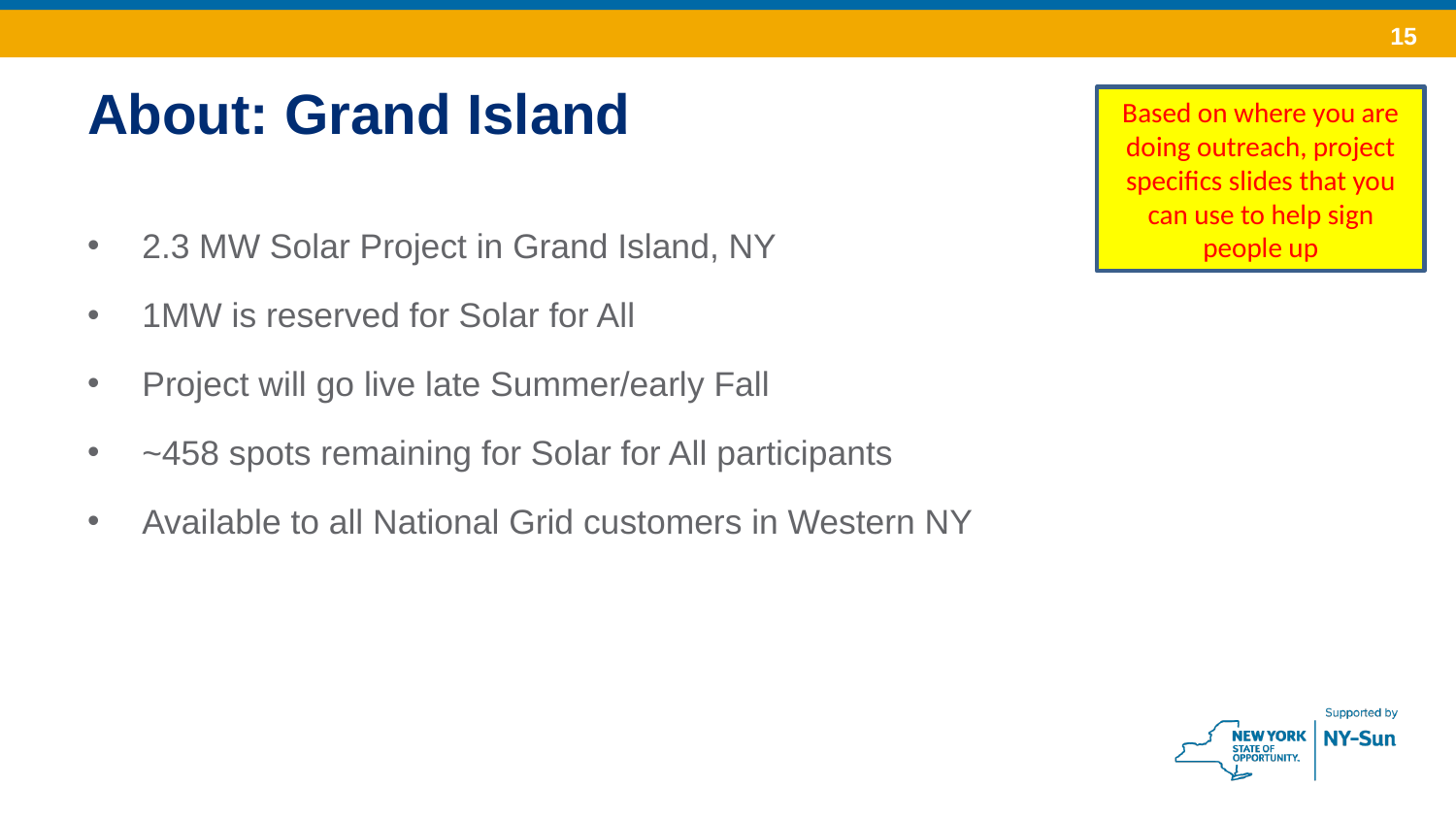

# About: Grand Island
Based on where you are doing outreach, project specifics slides that you can use to help sign people up
2.3 MW Solar Project in Grand Island, NY
1MW is reserved for Solar for All
Project will go live late Summer/early Fall
~458 spots remaining for Solar for All participants
Available to all National Grid customers in Western NY